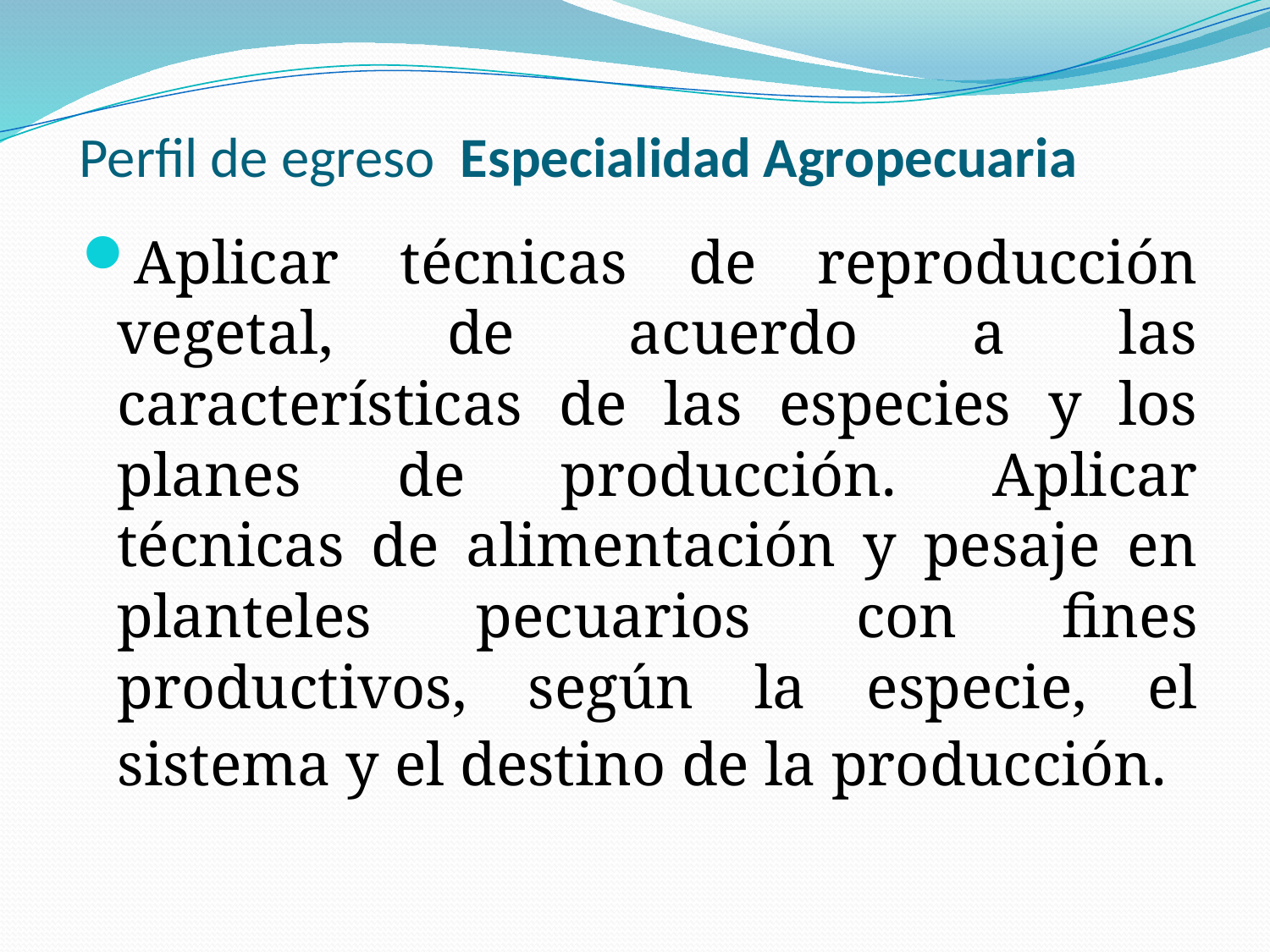

# Perfil de egreso  Especialidad Agropecuaria
Aplicar técnicas de reproducción vegetal, de acuerdo a las características de las especies y los planes de producción. Aplicar técnicas de alimentación y pesaje en planteles pecuarios con fines productivos, según la especie, el sistema y el destino de la producción.